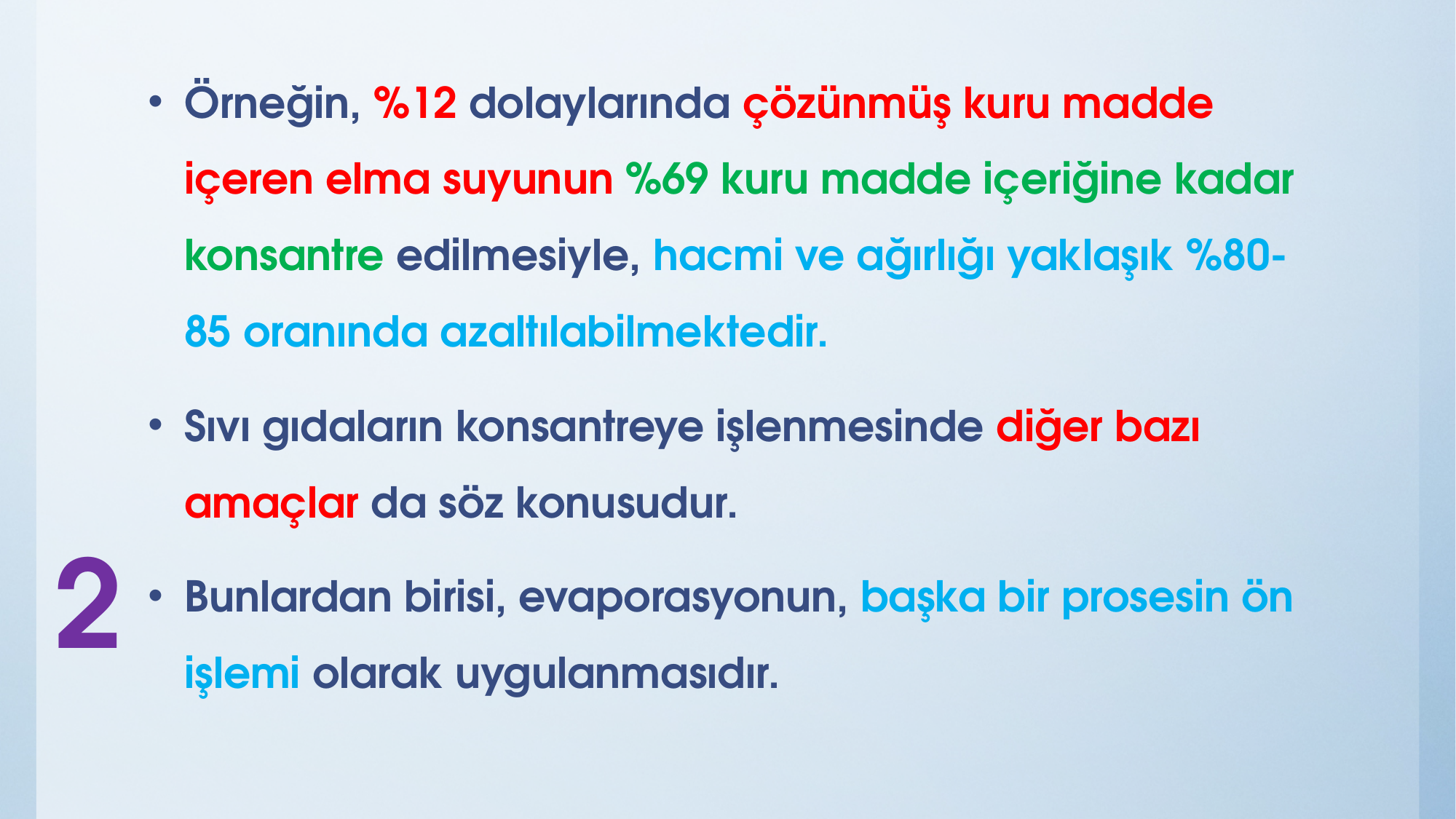

Örneğin, %12 dolaylarında çözünmüş kuru madde içeren elma suyunun %69 kuru madde içeriğine kadar konsantre edilmesiyle, hacmi ve ağırlığı yaklaşık %80-85 oranında azaltılabilmektedir.
Sıvı gıdaların konsantreye işlenmesinde diğer bazı amaçlar da söz konusudur.
Bunlardan birisi, evaporasyonun, başka bir prosesin ön işlemi olarak uygulanmasıdır.

2